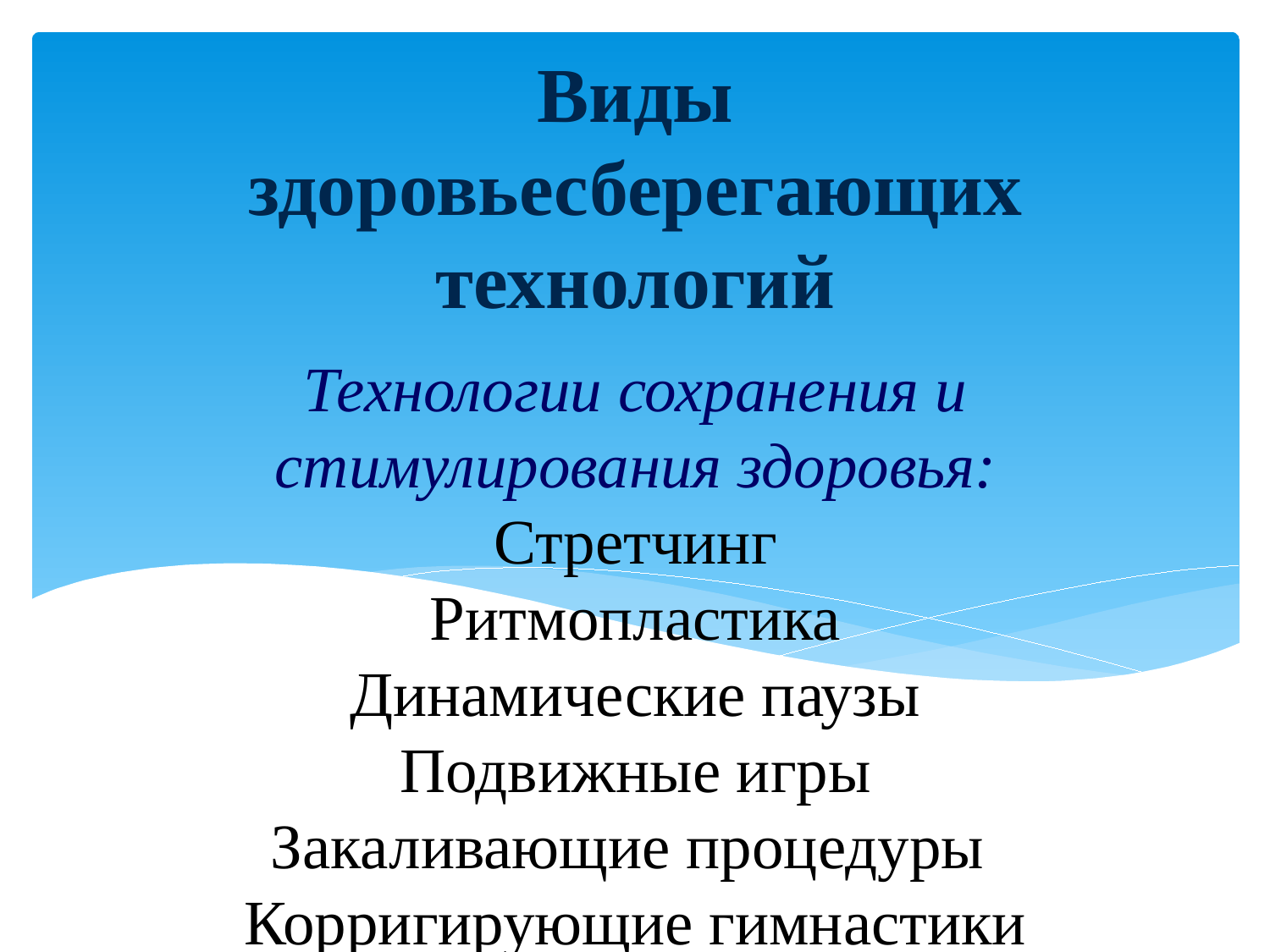

Виды здоровьесберегающих технологий
# Технологии сохранения и стимулирования здоровья: Стретчинг Ритмопластика Динамические паузы Подвижные игры Закаливающие процедуры Корригирующие гимнастики